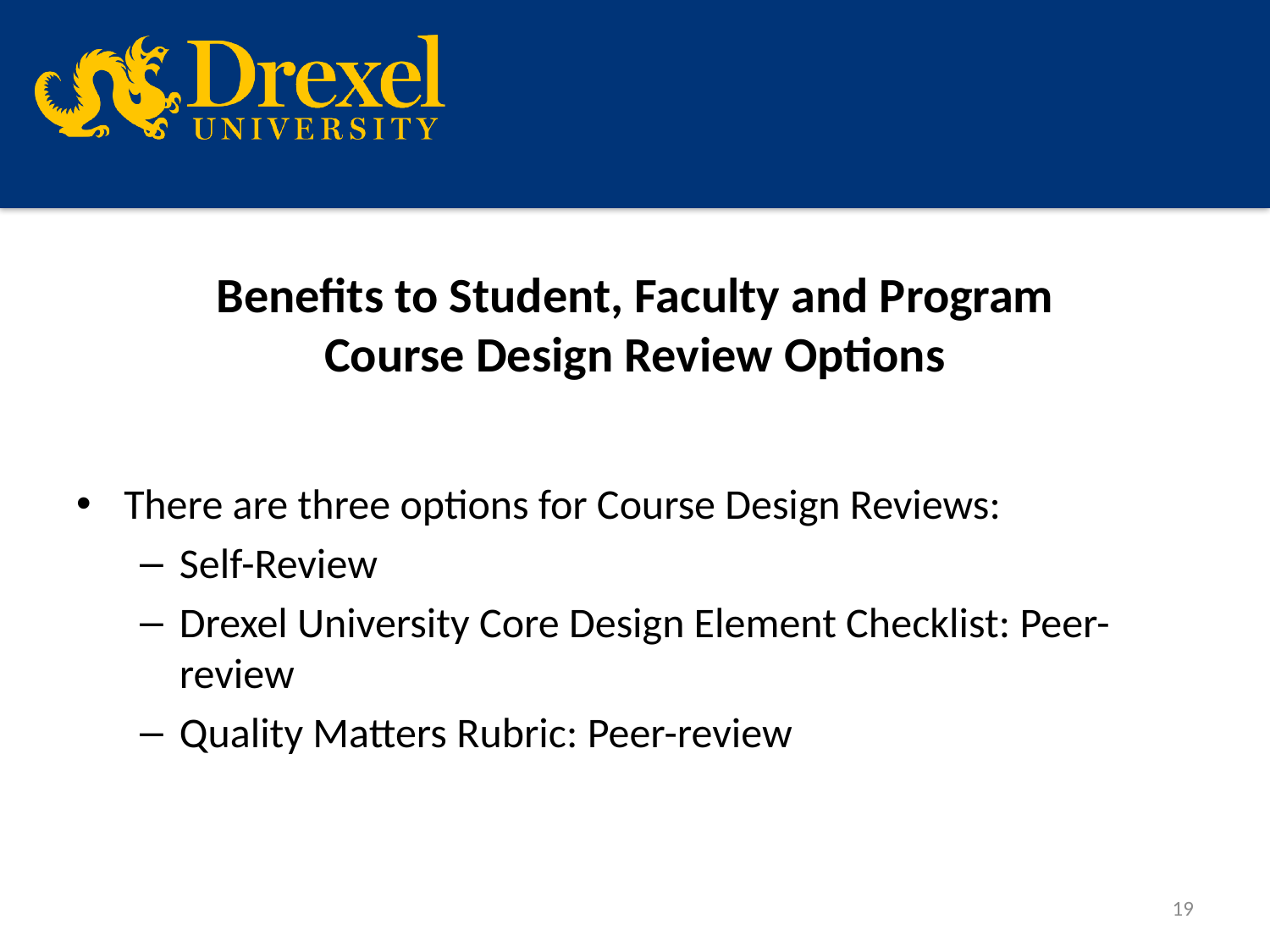

# Benefits to Student, Faculty and Program Course Design Review Options
There are three options for Course Design Reviews:
Self-Review
Drexel University Core Design Element Checklist: Peer-review
Quality Matters Rubric: Peer-review
19